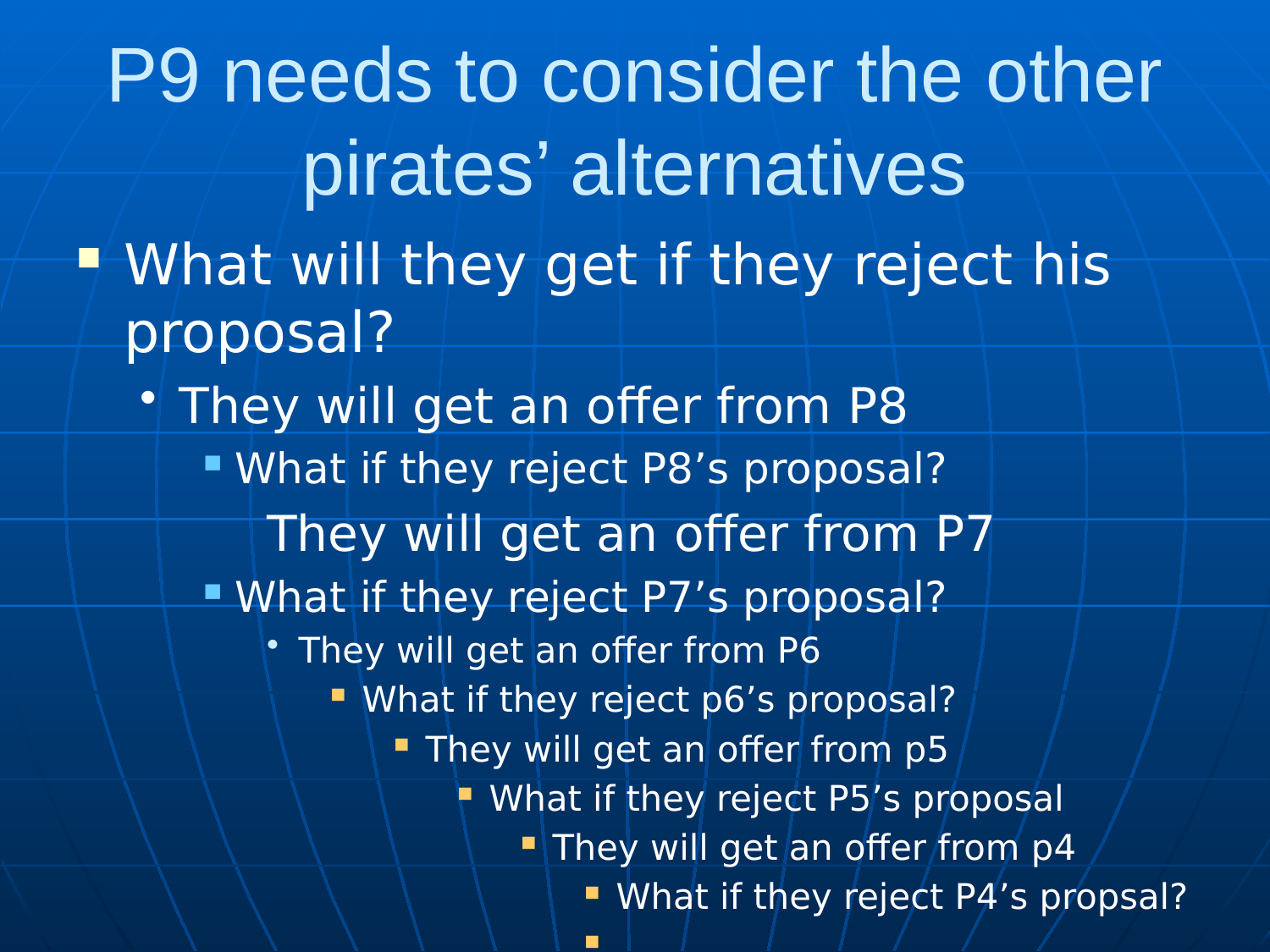

# P9 needs to consider the other pirates’ alternatives
What will they get if they reject his proposal?
They will get an offer from P8
What if they reject P8’s proposal?
	They will get an offer from P7
What if they reject P7’s proposal?
They will get an offer from P6
What if they reject p6’s proposal?
They will get an offer from p5
What if they reject P5’s proposal
They will get an offer from p4
What if they reject P4’s propsal?
…….